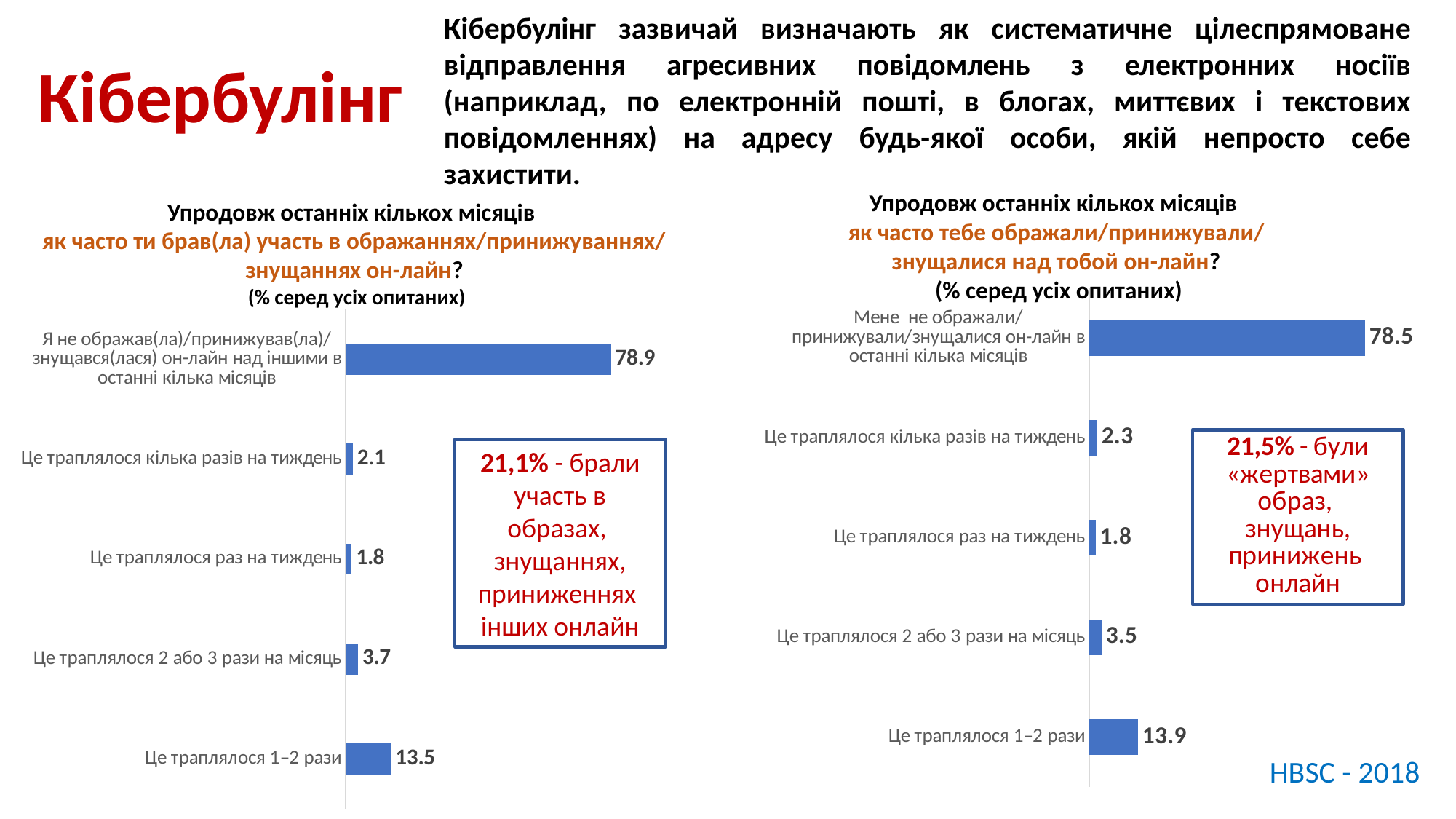

Кібербулінг зазвичай визначають як систематичне цілеспрямоване відправлення агресивних повідомлень з електронних носіїв (наприклад, по електронній пошті, в блогах, миттєвих і текстових повідомленнях) на адресу будь-якої особи, якій непросто себе захистити.
# Кібербулінг
Упродовж останніх кількох місяців
як часто тебе ображали/принижували/
знущалися над тобой он-лайн?
 (% серед усіх опитаних)
Упродовж останніх кількох місяців
як часто ти брав(ла) участь в ображаннях/принижуваннях/
знущаннях он-лайн?
 (% серед усіх опитаних)

### Chart

| Category | Серед усіх |
|---|---|
| Це траплялося 1–2 рази | 13.9 |
| Це траплялося 2 або 3 рази на місяць | 3.5 |
| Це траплялося раз на тиждень | 1.8 |
| Це траплялося кілька разів на тиждень | 2.3 |
| Мене  не ображали/принижували/знущалися он-лайн в останні кілька місяців | 78.5 |

### Chart

| Category |  |
|---|---|
| Це траплялося 1–2 рази | 13.5 |
| Це траплялося 2 або 3 рази на місяць | 3.7 |
| Це траплялося раз на тиждень | 1.8 |
| Це траплялося кілька разів на тиждень | 2.1 |
| Я не ображав(ла)/принижував(ла)/знущався(лася) он-лайн над іншими в останні кілька місяців | 78.9 |
21,1% - брали участь в образах,  знущаннях, приниженнях  інших онлайн
  HBSC - 2018